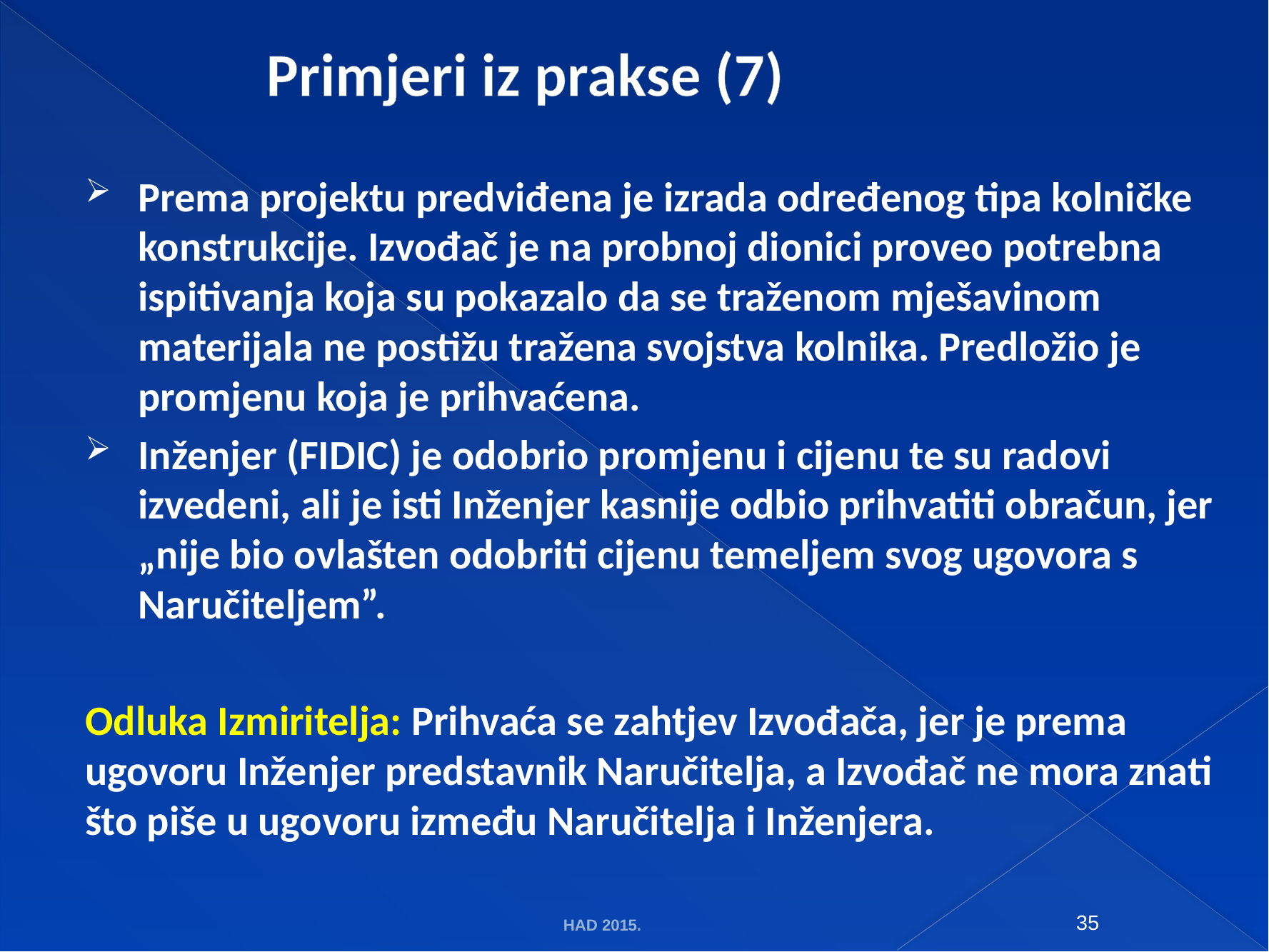

# Primjeri iz prakse (7)
Prema projektu predviđena je izrada određenog tipa kolničke konstrukcije. Izvođač je na probnoj dionici proveo potrebna ispitivanja koja su pokazalo da se traženom mješavinom materijala ne postižu tražena svojstva kolnika. Predložio je promjenu koja je prihvaćena.
Inženjer (FIDIC) je odobrio promjenu i cijenu te su radovi izvedeni, ali je isti Inženjer kasnije odbio prihvatiti obračun, jer „nije bio ovlašten odobriti cijenu temeljem svog ugovora s Naručiteljem”.

Odluka Izmiritelja: Prihvaća se zahtjev Izvođača, jer je prema ugovoru Inženjer predstavnik Naručitelja, a Izvođač ne mora znati što piše u ugovoru između Naručitelja i Inženjera.
HAD 2015.
35